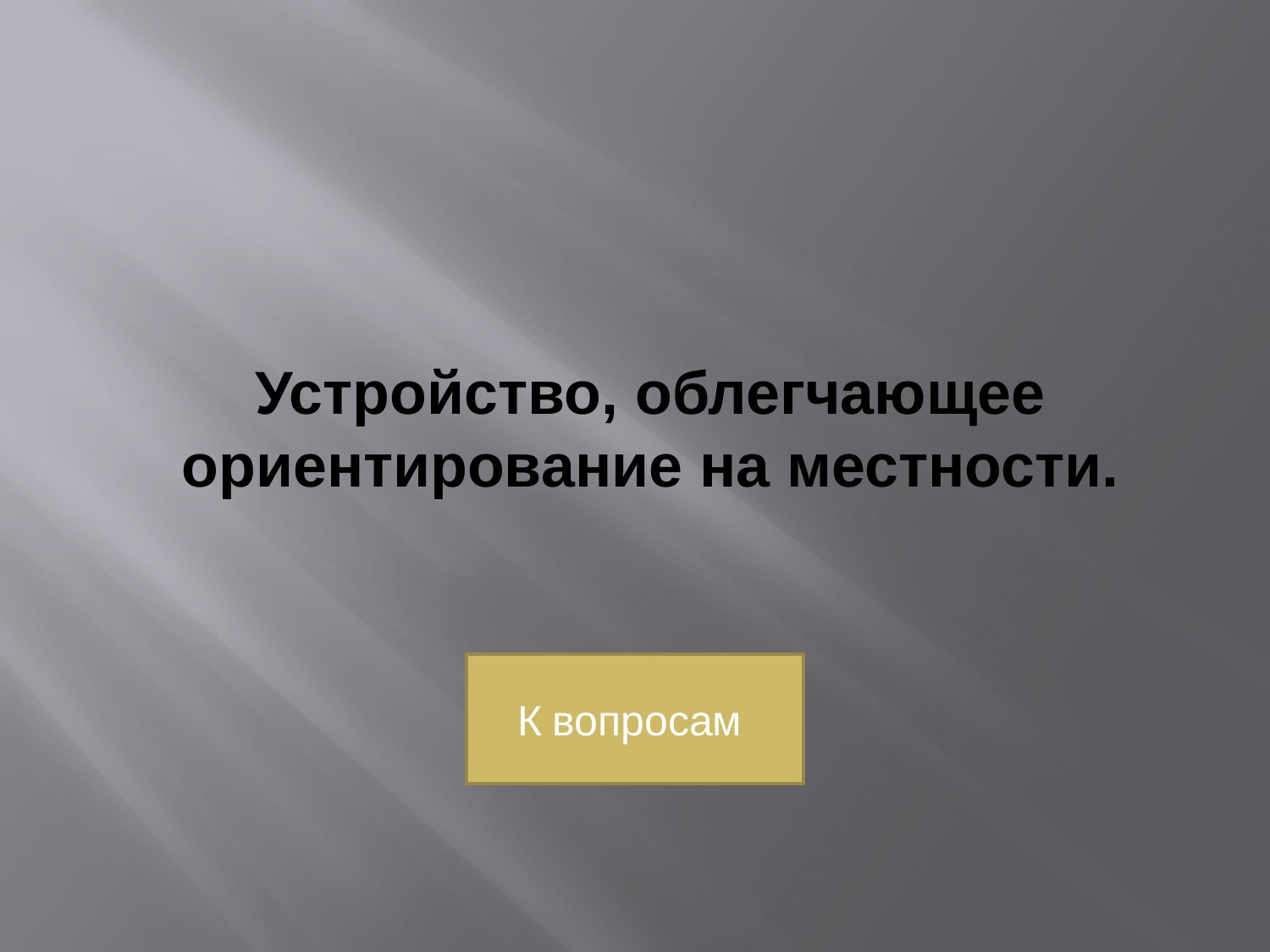

# Устройство, облегчающее ориентирование на местности.
К вопросам